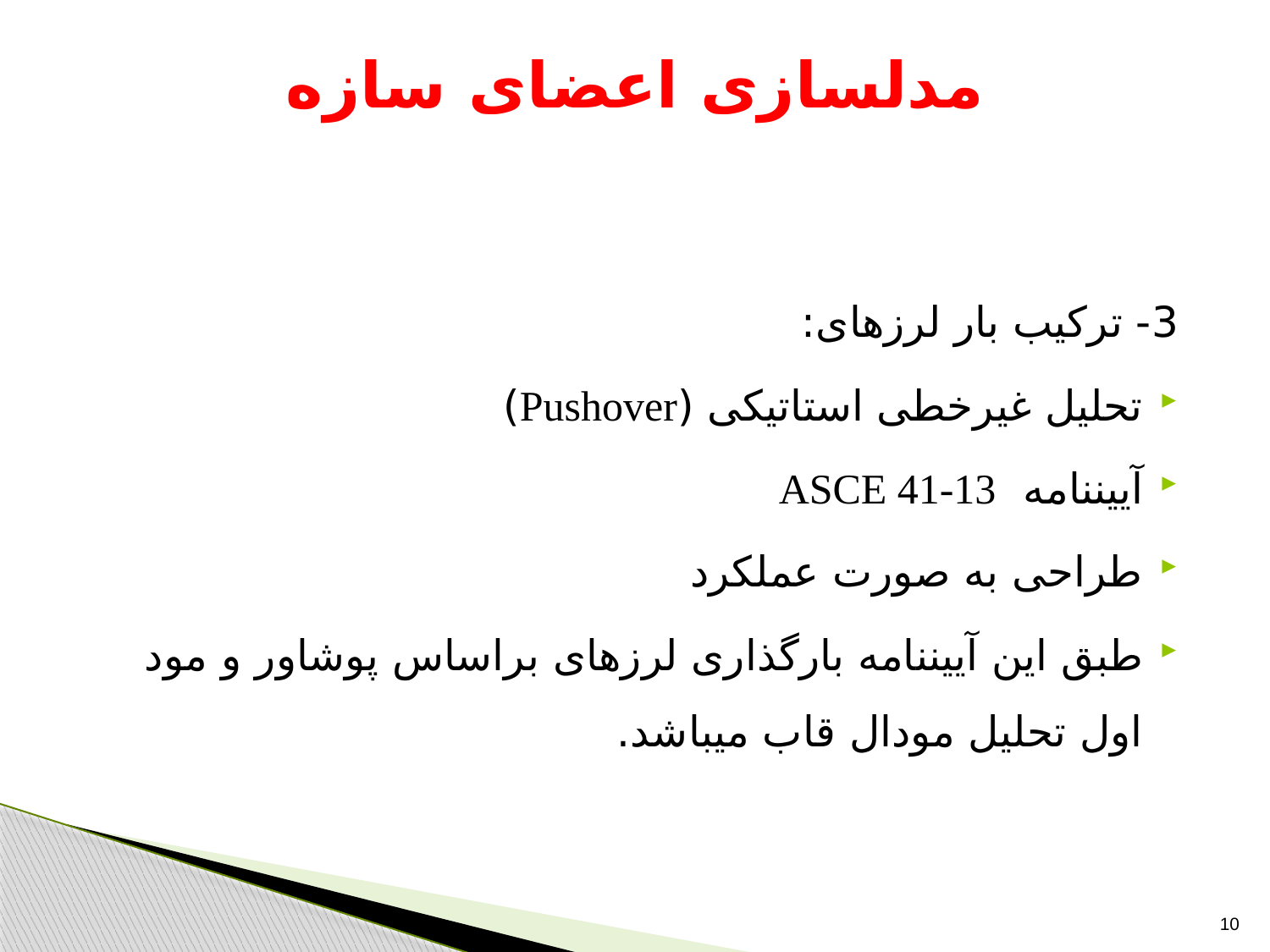

# مدلسازی اعضای سازه

3- ترکیب بار لرزه­ای:
تحلیل غیرخطی استاتیکی (Pushover)
آیین­نامه  ASCE 41-13
طراحی به صورت عملکرد
طبق این آیین­نامه بارگذاری لرزه­ای براساس پوش­اور و مود اول تحلیل مودال قاب می­باشد.

10